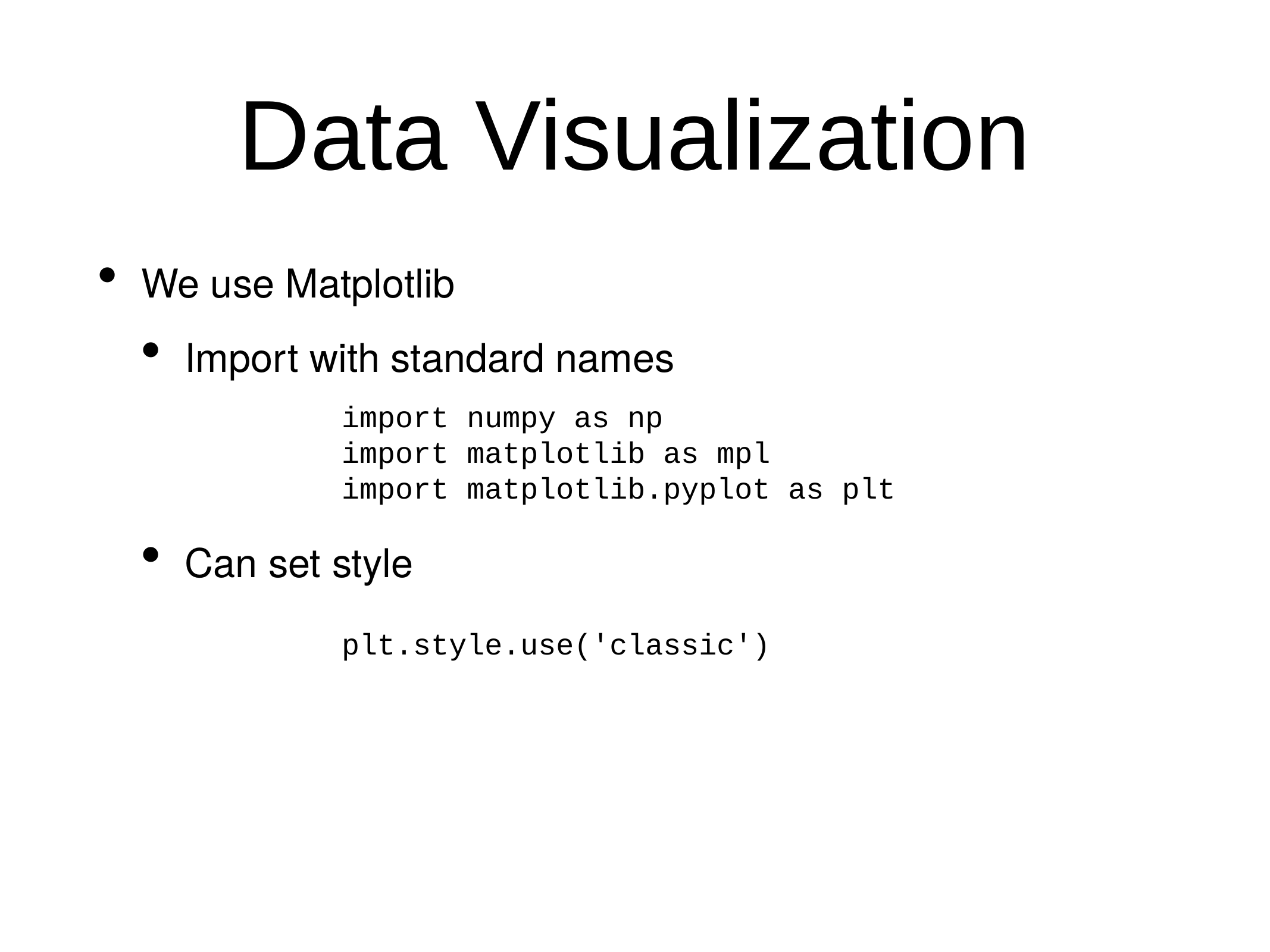

# Data Visualization
We use Matplotlib
Import with standard names

Can set style
import numpy as np
import matplotlib as mpl
import matplotlib.pyplot as plt
plt.style.use('classic')